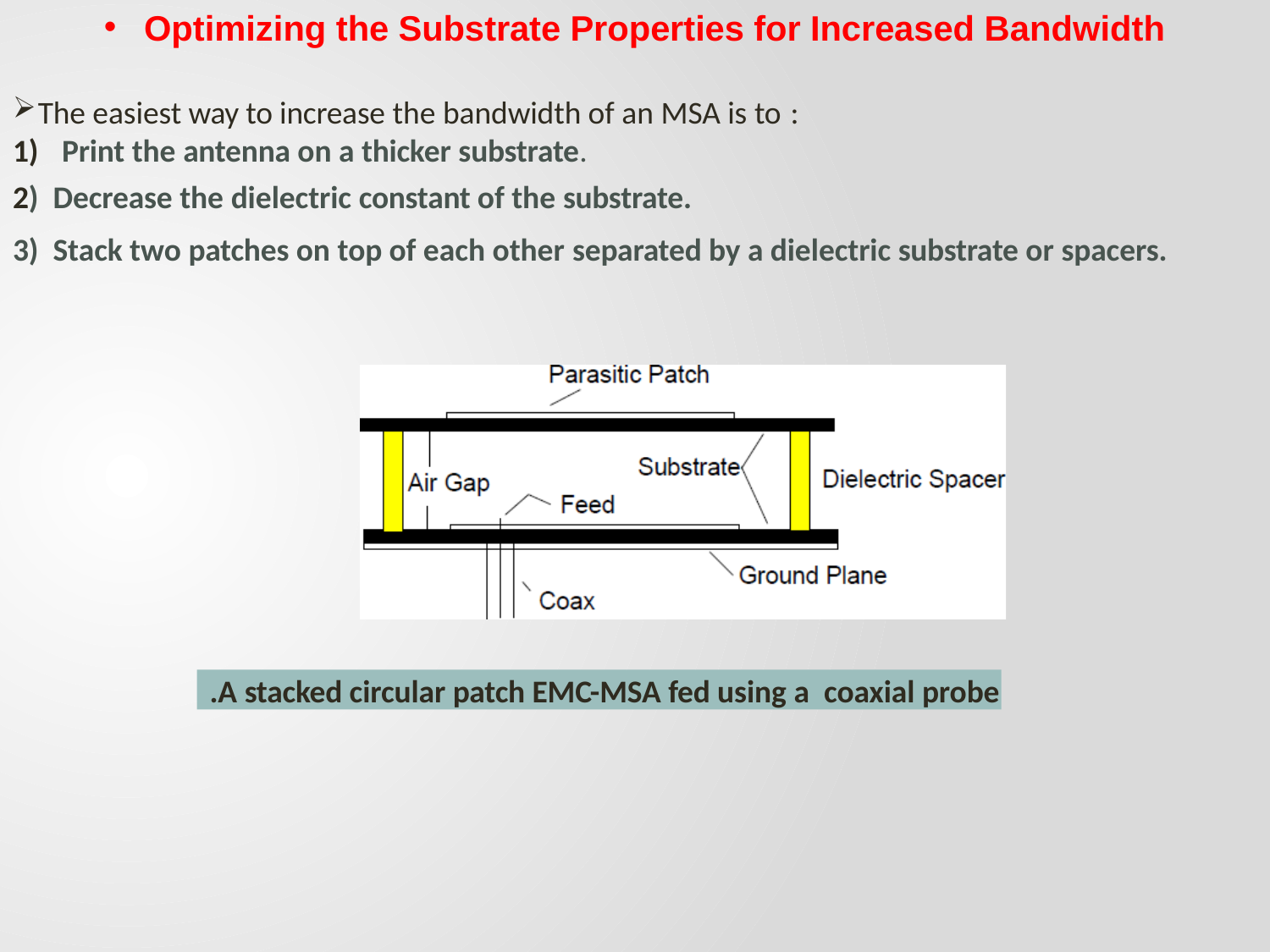

Optimizing the Substrate Properties for Increased Bandwidth

The easiest way to increase the bandwidth of an MSA is to :
1)	Print the antenna on a thicker substrate.
2)  Decrease the dielectric constant of the substrate.
3)  Stack two patches on top of each other separated by a dielectric substrate or spacers.

A stacked circular patch EMC-MSA fed using a  coaxial probe.